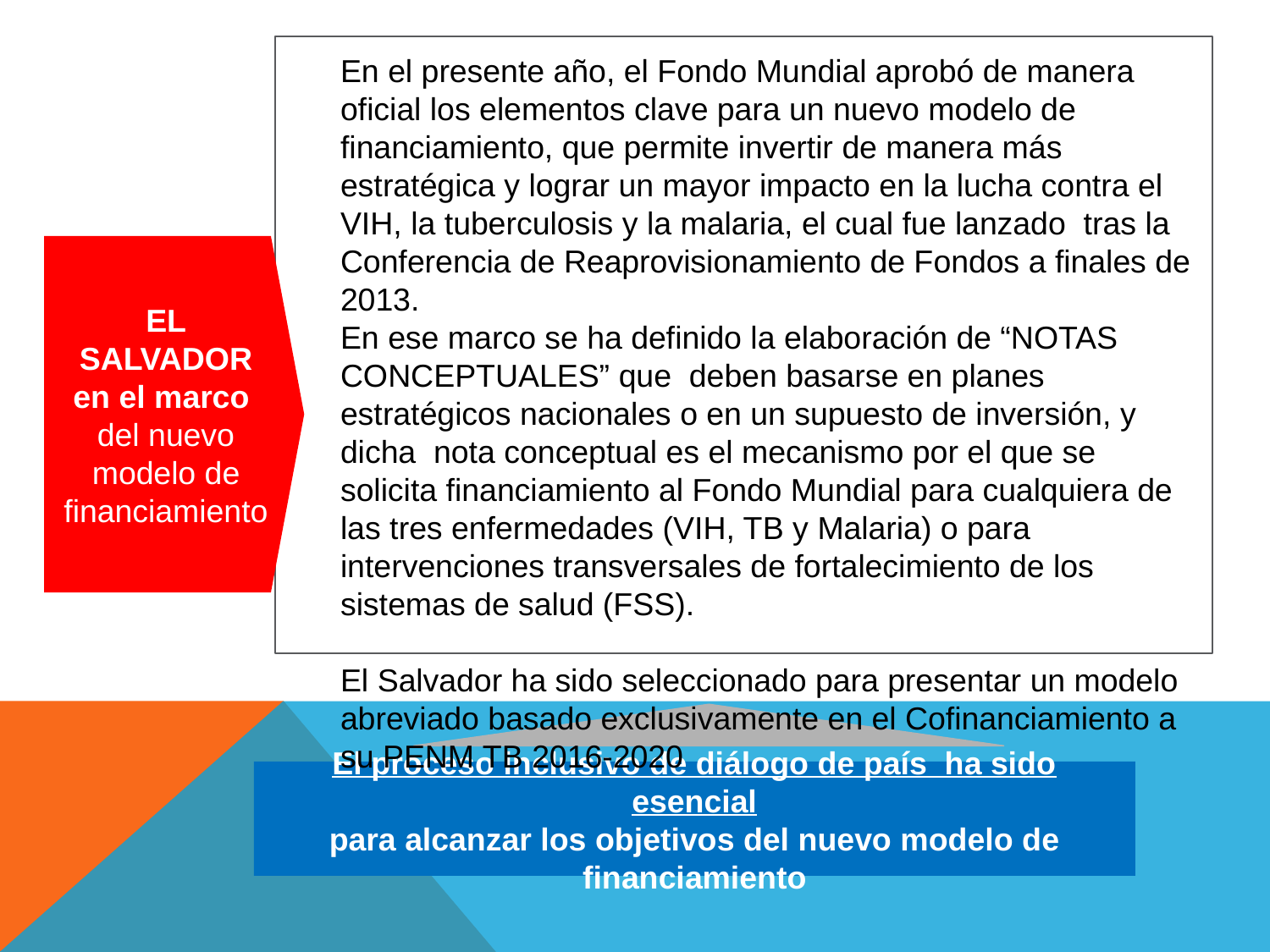

En el presente año, el Fondo Mundial aprobó de manera oficial los elementos clave para un nuevo modelo de financiamiento, que permite invertir de manera más estratégica y lograr un mayor impacto en la lucha contra el VIH, la tuberculosis y la malaria, el cual fue lanzado  tras la Conferencia de Reaprovisionamiento de Fondos a finales de 2013.
En ese marco se ha definido la elaboración de “NOTAS CONCEPTUALES” que  deben basarse en planes estratégicos nacionales o en un supuesto de inversión, y dicha  nota conceptual es el mecanismo por el que se solicita financiamiento al Fondo Mundial para cualquiera de las tres enfermedades (VIH, TB y Malaria) o para intervenciones transversales de fortalecimiento de los sistemas de salud (FSS).

El Salvador ha sido seleccionado para presentar un modelo abreviado basado exclusivamente en el Cofinanciamiento a su PENM TB 2016-2020
EL SALVADOR en el marco
del nuevo modelo de financiamiento

El proceso inclusivo de diálogo de país  ha sido esencial
para alcanzar los objetivos del nuevo modelo de financiamiento